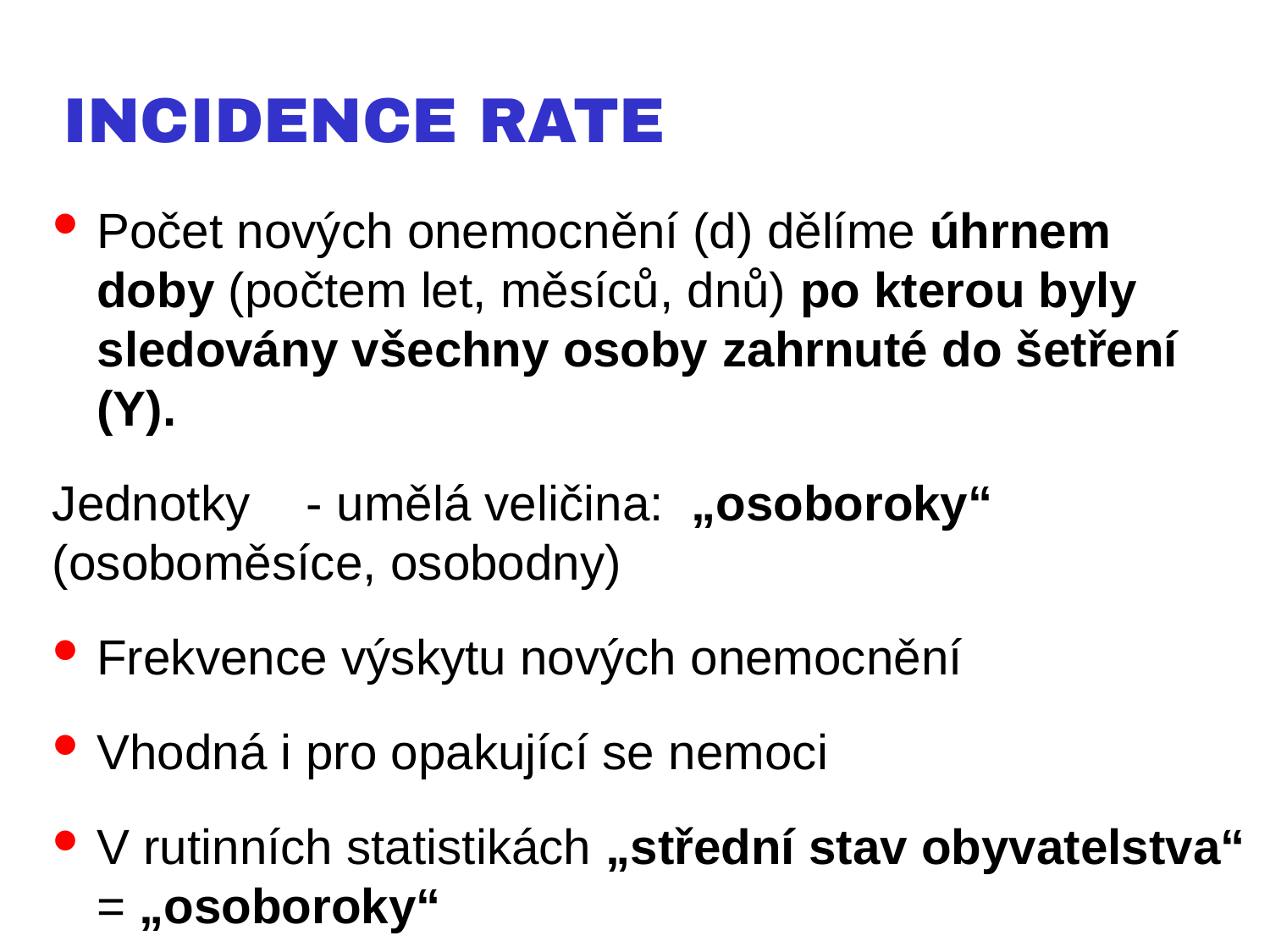

Incidence rate
Počet nových onemocnění (d) dělíme úhrnem doby (počtem let, měsíců, dnů) po kterou byly sledovány všechny osoby zahrnuté do šetření (Y).
Jednotky 	- umělá veličina:  „osoboroky“ (osoboměsíce, osobodny)
Frekvence výskytu nových onemocnění
Vhodná i pro opakující se nemoci
V rutinních statistikách „střední stav obyvatelstva“ = „osoboroky“